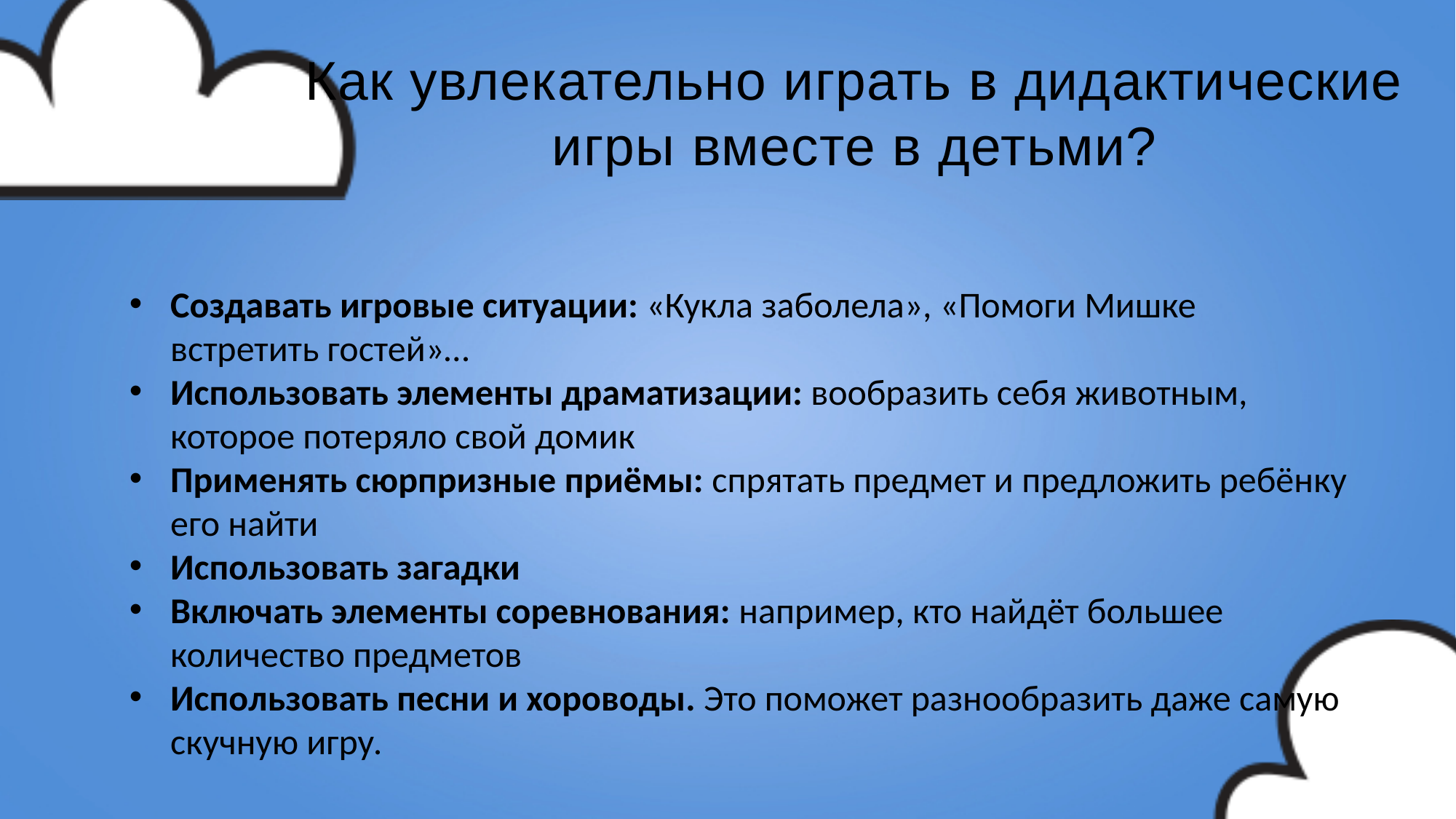

Как увлекательно играть в дидактические игры вместе в детьми?
Создавать игровые ситуации: «Кукла заболела», «Помоги Мишке встретить гостей»…
Использовать элементы драматизации: вообразить себя животным, которое потеряло свой домик
Применять сюрпризные приёмы: спрятать предмет и предложить ребёнку его найти
Использовать загадки
Включать элементы соревнования: например, кто найдёт большее количество предметов
Использовать песни и хороводы. Это поможет разнообразить даже самую скучную игру.